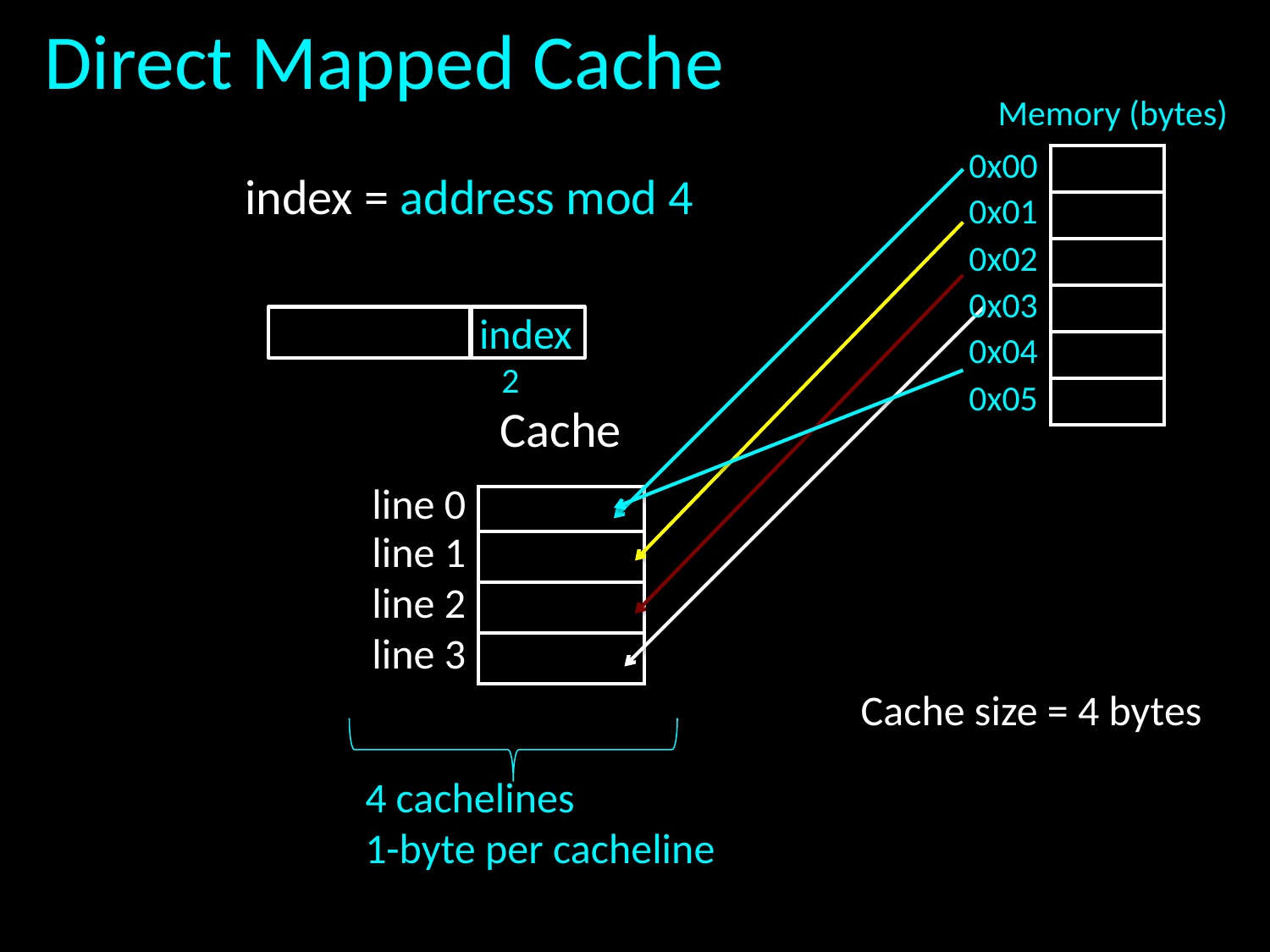

# Direct Mapped Cache
Memory (bytes)
| 0x00 |  |
| --- | --- |
| 0x01 |  |
| 0x02 |  |
| 0x03 |  |
| 0x04 |  |
| 0x05 |  |
index = address mod 4

index
2
Cache
| line 0 |  |
| --- | --- |
| line 1 |  |
| line 2 |  |
| line 3 |  |

Cache size = 4 bytes
4 cachelines
1-byte per cacheline